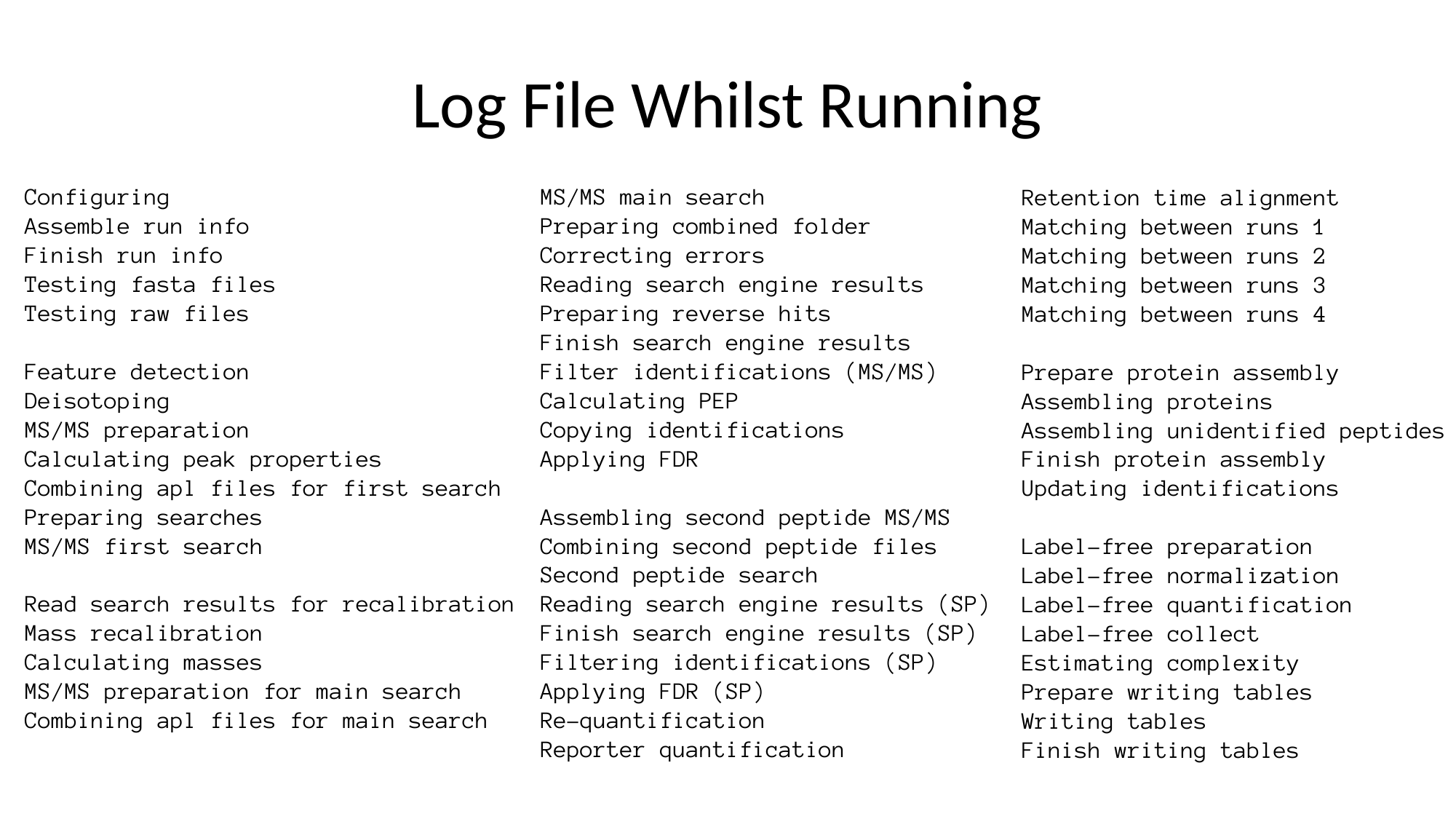

# Log File Whilst Running
Configuring
Assemble run info
Finish run info
Testing fasta files
Testing raw files

Feature detection
Deisotoping
MS/MS preparation
Calculating peak properties
Combining apl files for first search
Preparing searches
MS/MS first search

Read search results for recalibration
Mass recalibration
Calculating masses
MS/MS preparation for main search
Combining apl files for main search
MS/MS main search
Preparing combined folder
Correcting errors
Reading search engine results
Preparing reverse hits
Finish search engine results
Filter identifications (MS/MS)
Calculating PEP
Copying identifications
Applying FDR

Assembling second peptide MS/MS
Combining second peptide files
Second peptide search
Reading search engine results (SP)
Finish search engine results (SP)
Filtering identifications (SP)
Applying FDR (SP)
Re-quantification
Reporter quantification
Retention time alignment
Matching between runs 1
Matching between runs 2
Matching between runs 3
Matching between runs 4

Prepare protein assembly
Assembling proteins
Assembling unidentified peptides
Finish protein assembly
Updating identifications

Label-free preparation
Label-free normalization
Label-free quantification
Label-free collect
Estimating complexity
Prepare writing tables
Writing tables
Finish writing tables